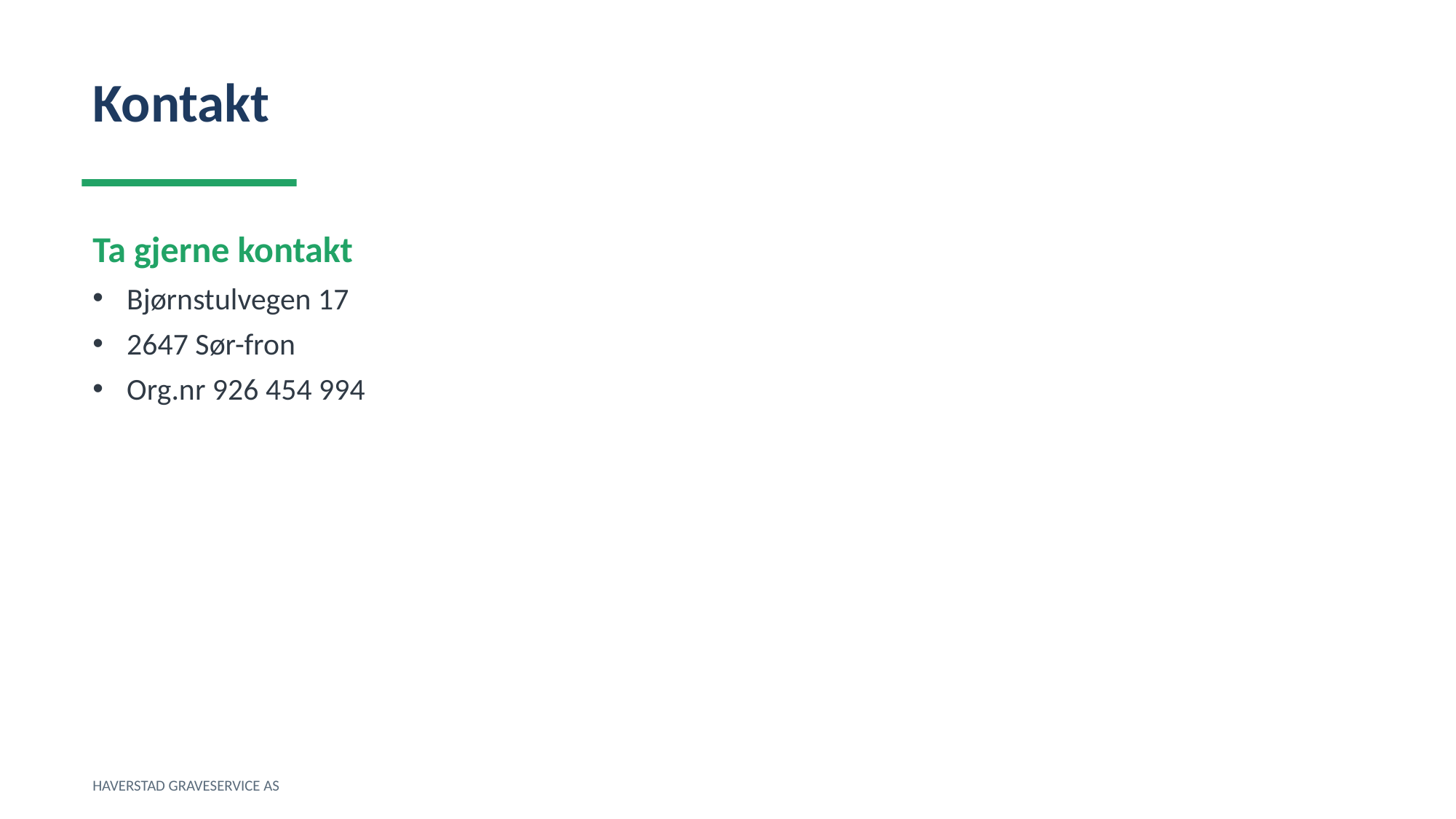

Kontakt

Ta gjerne kontakt
Bjørnstulvegen 17
2647 Sør-fron
Org.nr 926 454 994
HAVERSTAD GRAVESERVICE AS